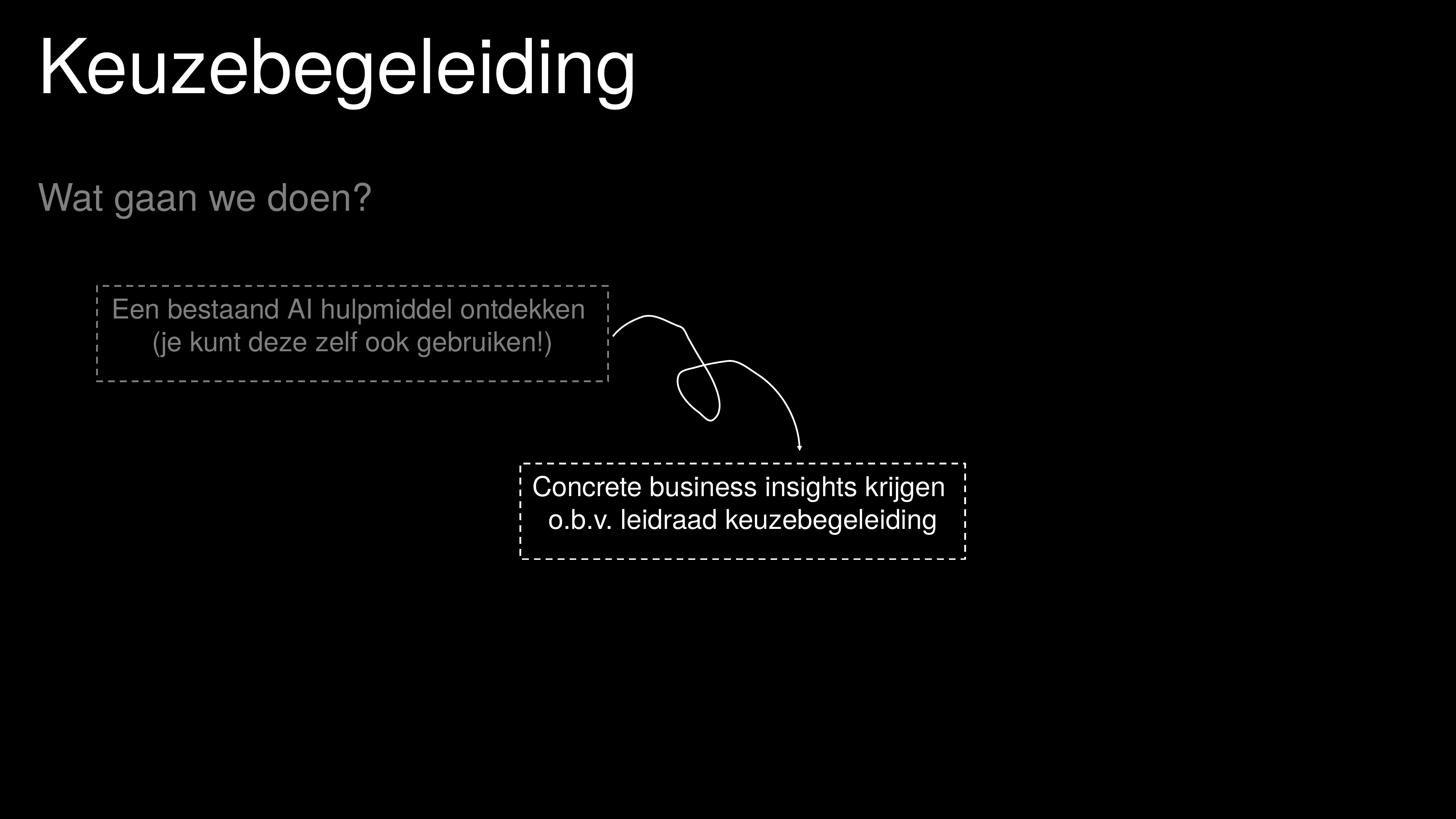

# Keuzebegeleiding
Wat gaan we doen?
Een bestaand AI hulpmiddel ontdekken
(je kunt deze zelf ook gebruiken!)

Concrete business insights krijgen
o.b.v. leidraad keuzebegeleiding